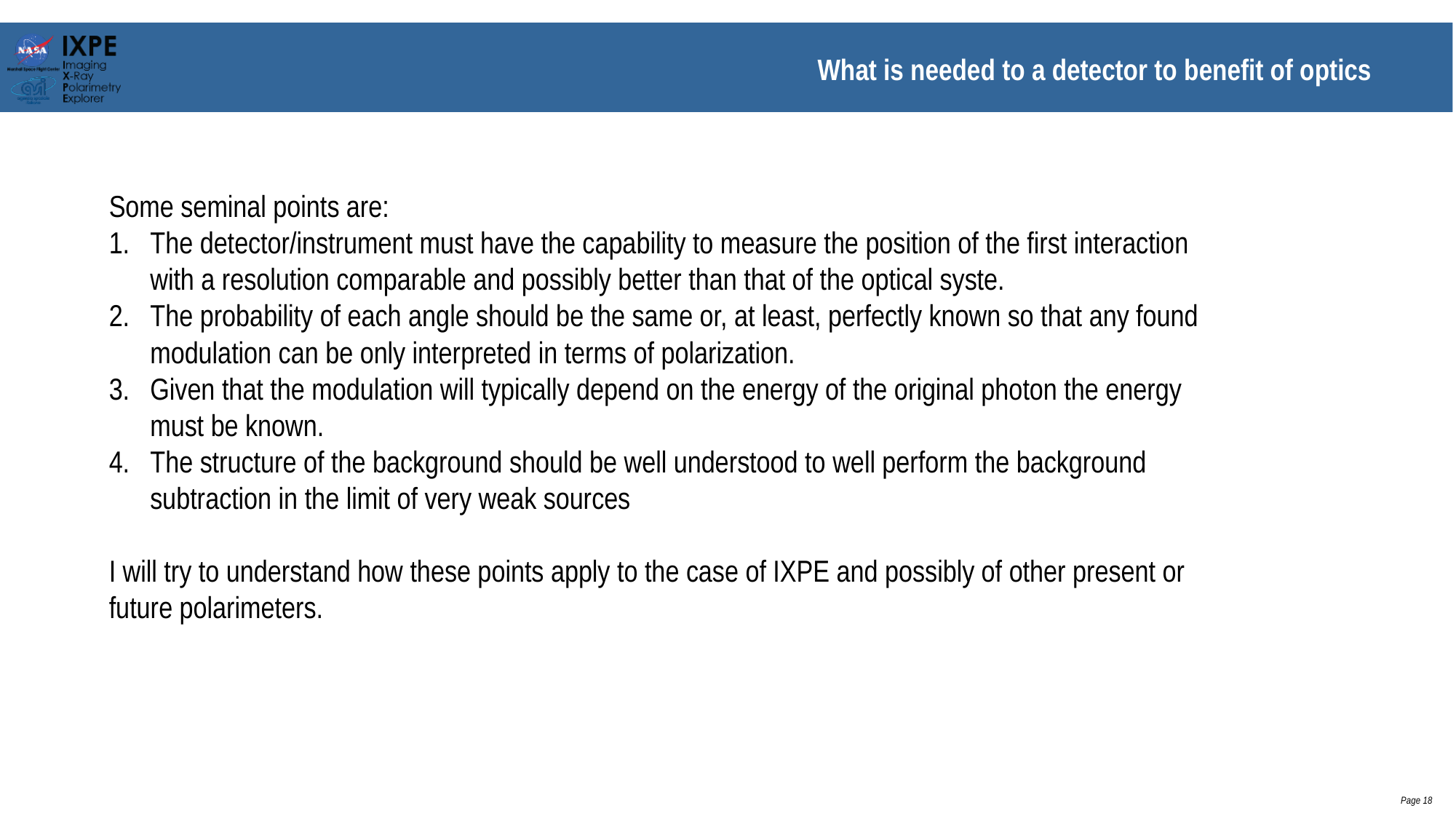

# What is needed to a detector to benefit of optics
Some seminal points are:
The detector/instrument must have the capability to measure the position of the first interaction with a resolution comparable and possibly better than that of the optical syste.
The probability of each angle should be the same or, at least, perfectly known so that any found modulation can be only interpreted in terms of polarization.
Given that the modulation will typically depend on the energy of the original photon the energy must be known.
The structure of the background should be well understood to well perform the background subtraction in the limit of very weak sources

I will try to understand how these points apply to the case of IXPE and possibly of other present or future polarimeters.